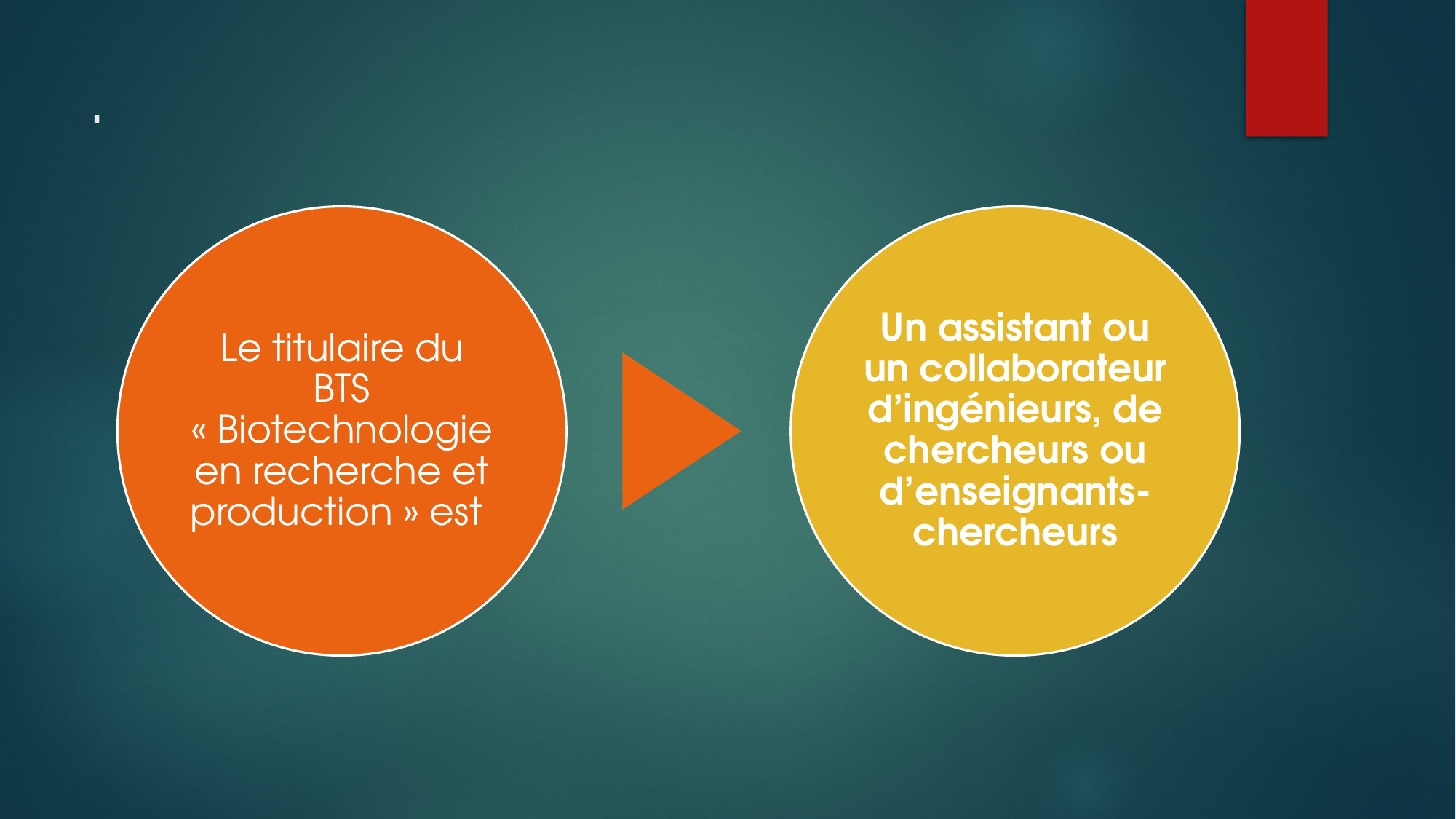

.
Le titulaire du BTS « Biotechnologie en recherche et production » est
Un assistant ou un collaborateur d’ingénieurs, de chercheurs ou d’enseignants-chercheurs